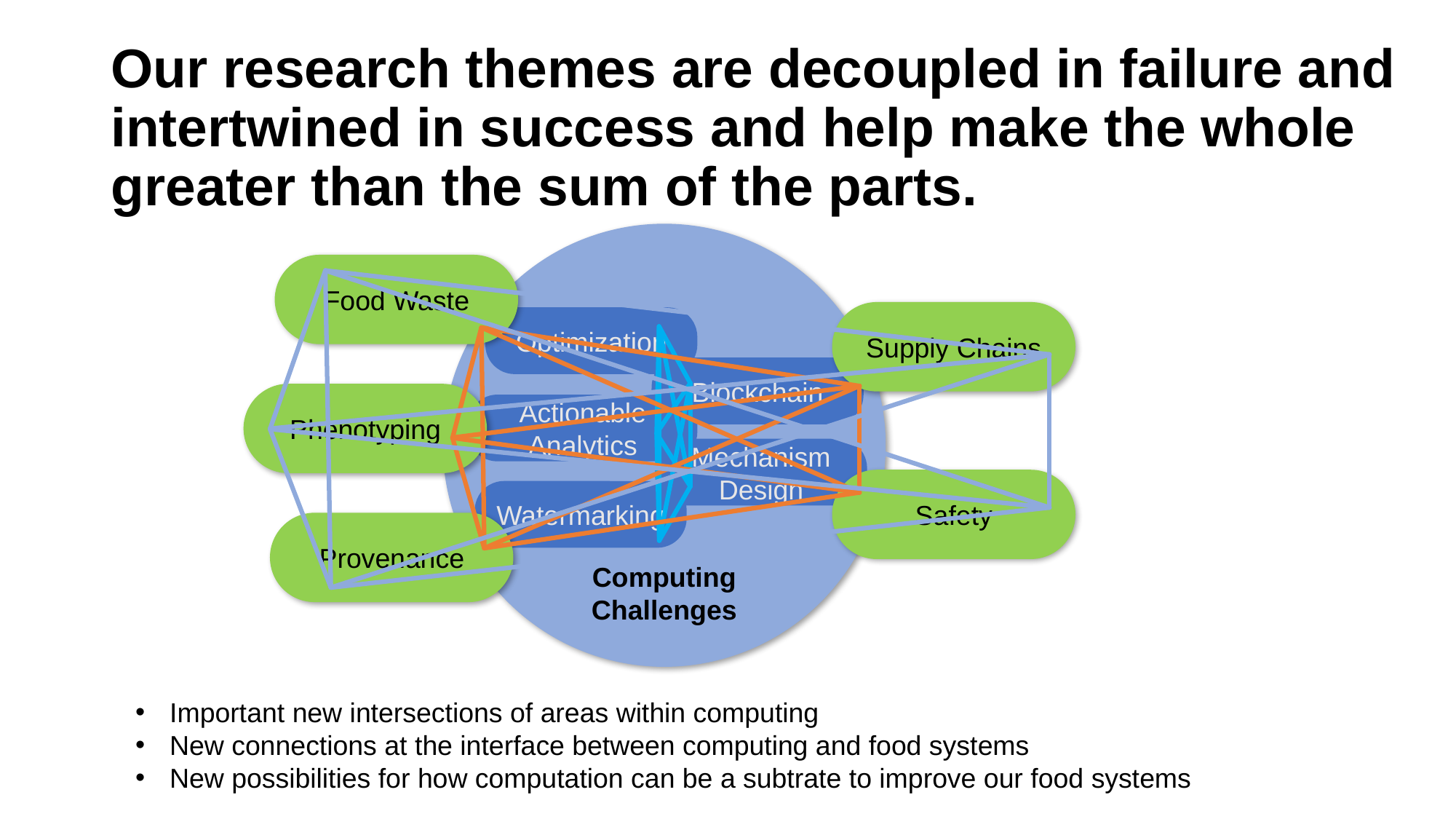

Our research themes are decoupled in failure and intertwined in success and help make the whole greater than the sum of the parts.

Computing Challenges
Food Waste
Supply Chains
Optimization
Blockchain
Phenotyping
Actionable Analytics
Mechanism Design
Safety
Watermarking
Provenance
Important new intersections of areas within computing
New connections at the interface between computing and food systems
New possibilities for how computation can be a subtrate to improve our food systems